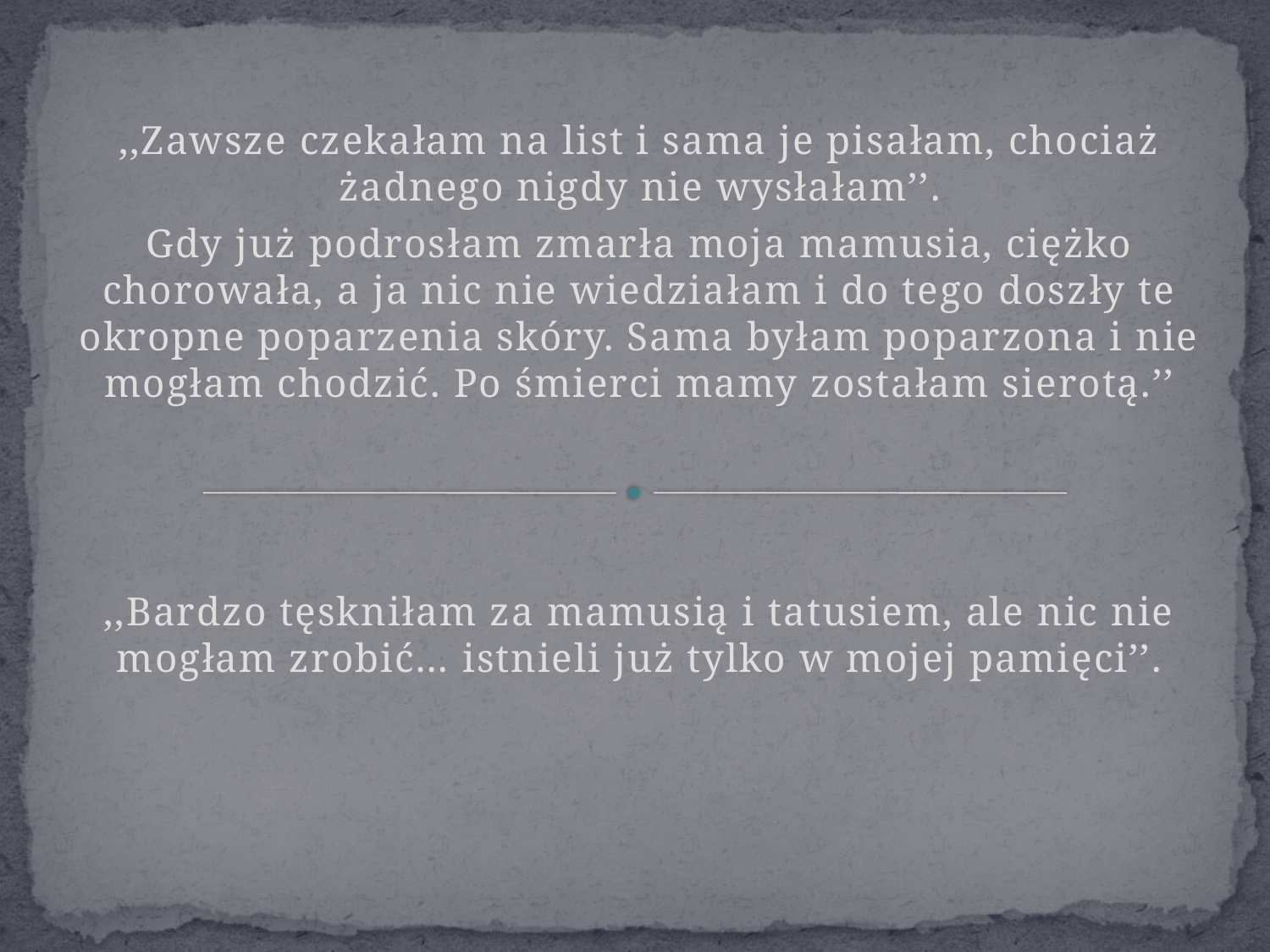

#
,,Zawsze czekałam na list i sama je pisałam, chociaż żadnego nigdy nie wysłałam’’.
Gdy już podrosłam zmarła moja mamusia, ciężko chorowała, a ja nic nie wiedziałam i do tego doszły te okropne poparzenia skóry. Sama byłam poparzona i nie mogłam chodzić. Po śmierci mamy zostałam sierotą.’’

,,Bardzo tęskniłam za mamusią i tatusiem, ale nic nie mogłam zrobić… istnieli już tylko w mojej pamięci’’.